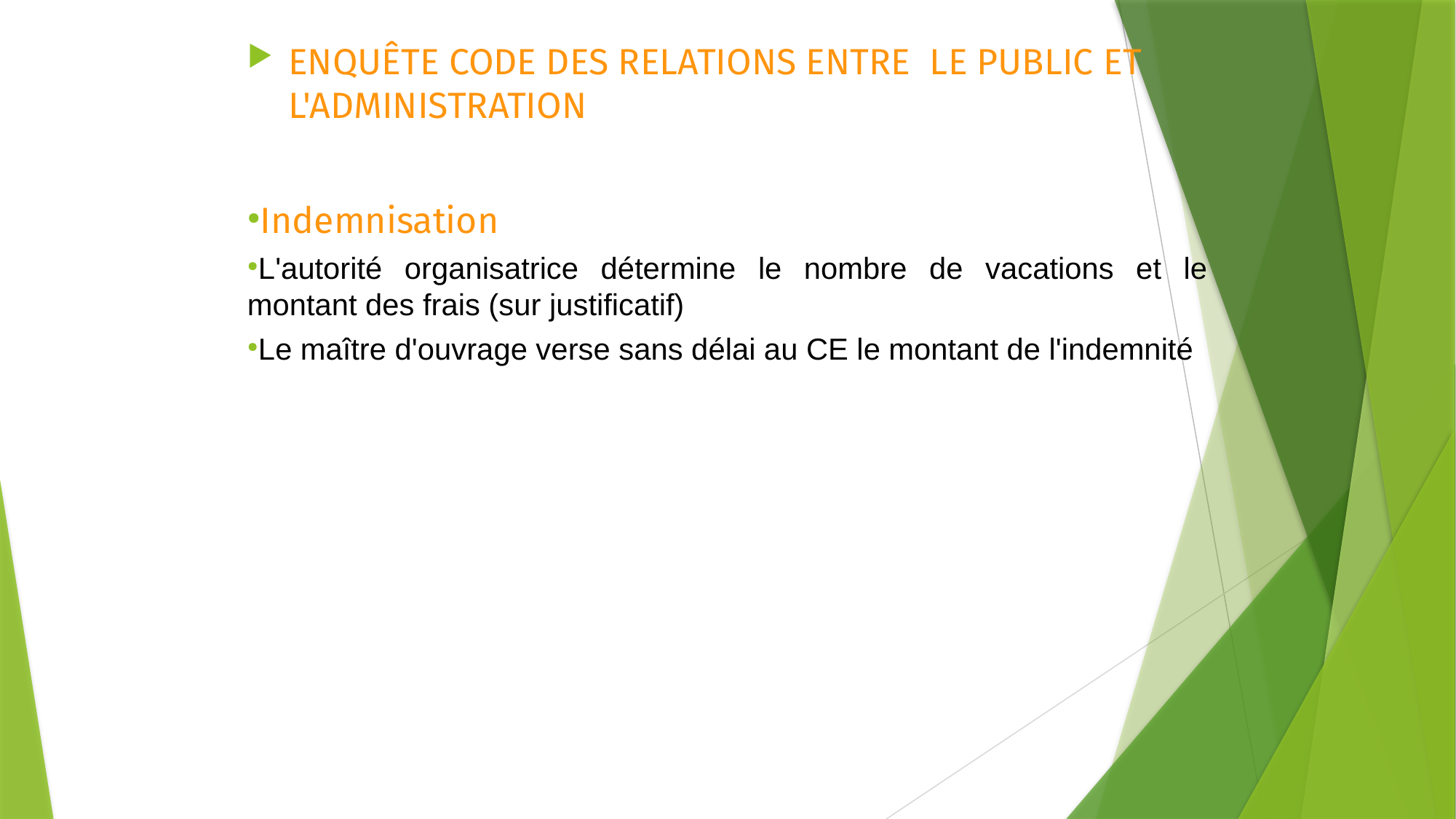

ENQUÊTE CODE DES RELATIONS ENTRE  LE PUBLIC ET L'ADMINISTRATION
Indemnisation
L'autorité organisatrice détermine le nombre de vacations et le montant des frais (sur justificatif)
Le maître d'ouvrage verse sans délai au CE le montant de l'indemnité